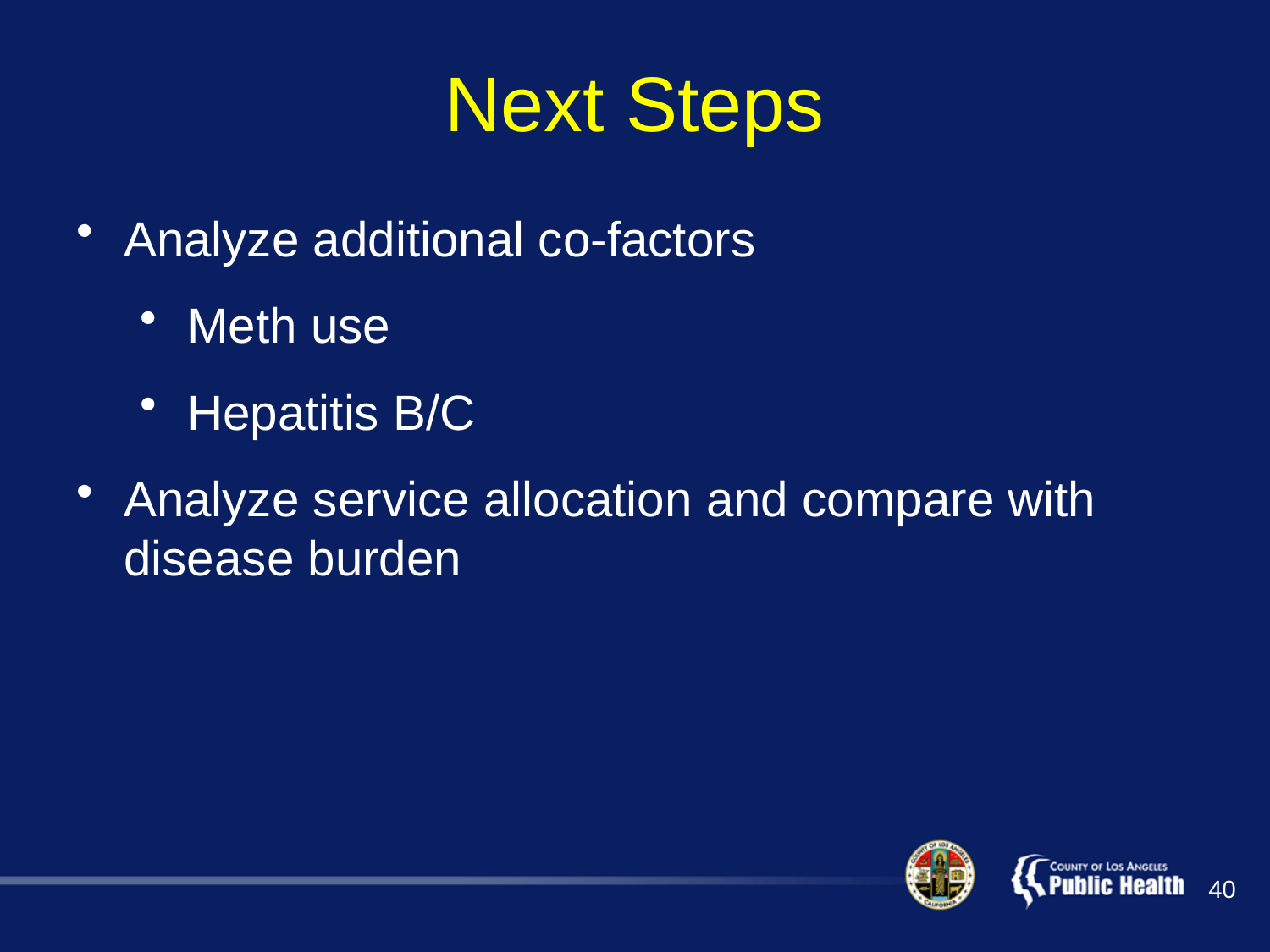

# Next Steps

Analyze additional co-factors
Meth use
Hepatitis B/C
Analyze service allocation and compare with disease burden
40